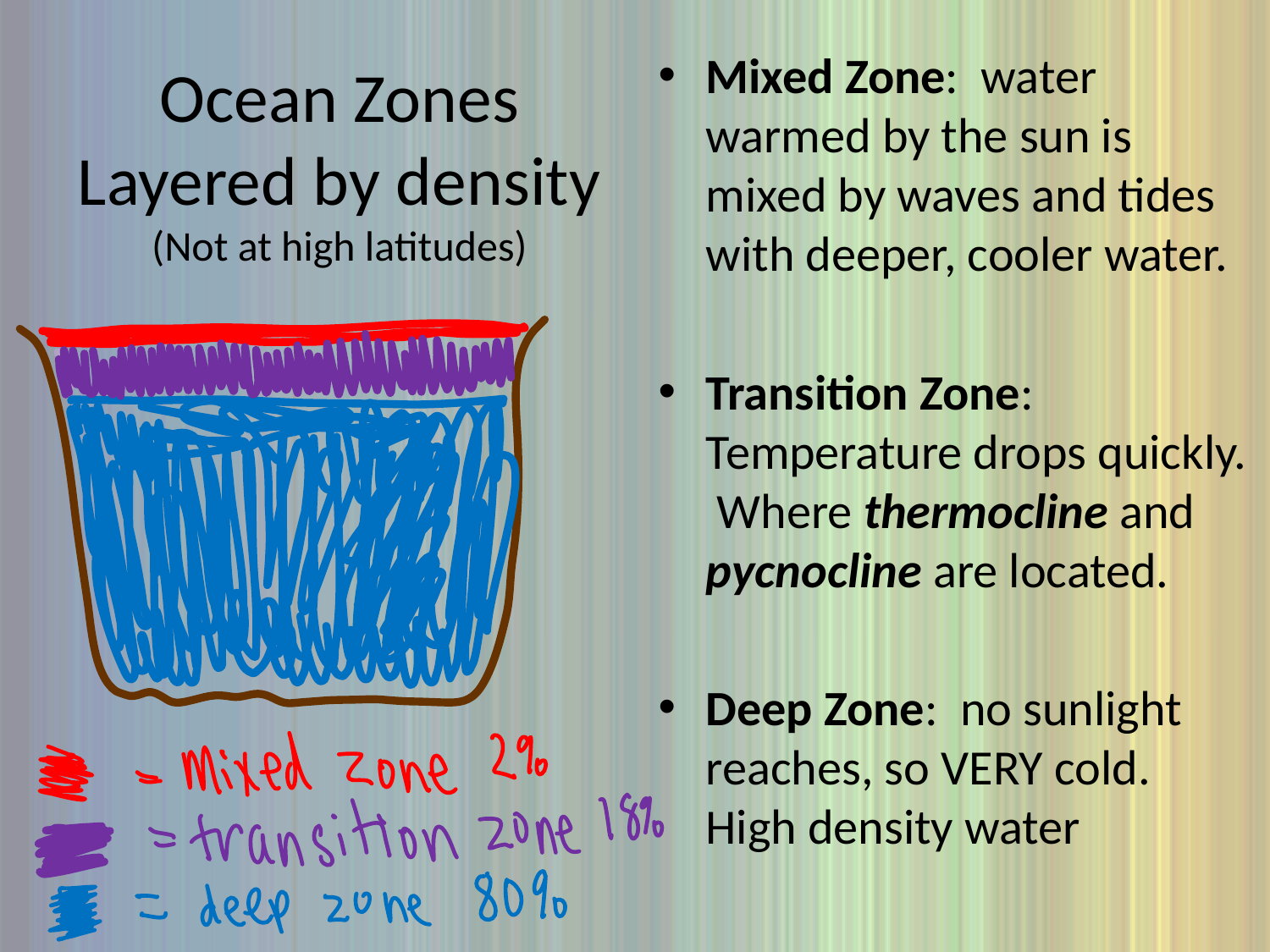

# Ocean Zones Layered by density (Not at high latitudes)
Mixed Zone:  water warmed by the sun is mixed by waves and tides with deeper, cooler water.

Transition Zone:  Temperature drops quickly.  Where thermocline and pycnocline are located.

Deep Zone:  no sunlight reaches, so VERY cold.  High density water